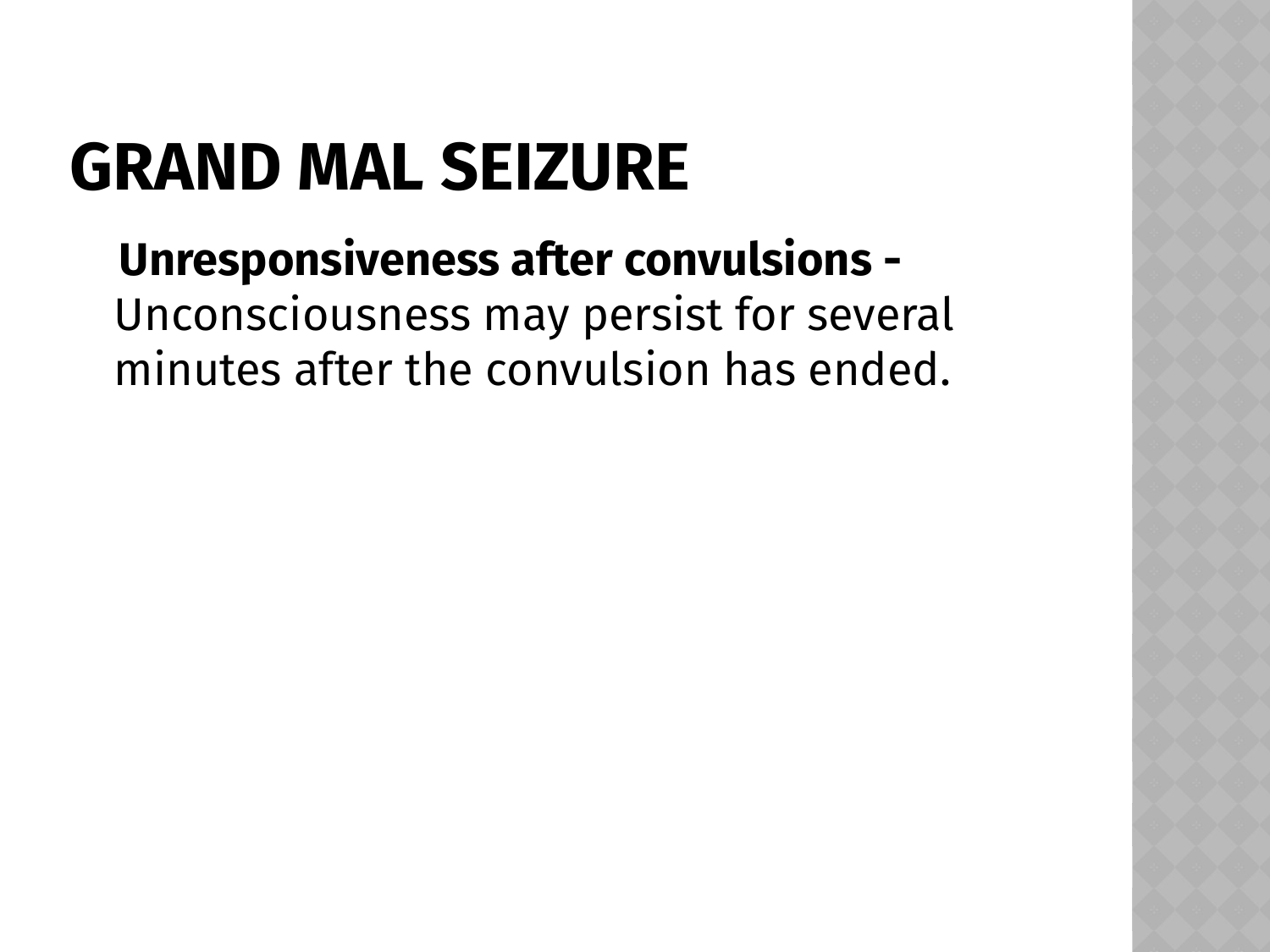

# Grand Mal Seizure
    Unresponsiveness after convulsions -Unconsciousness may persist for several minutes after the convulsion has ended.